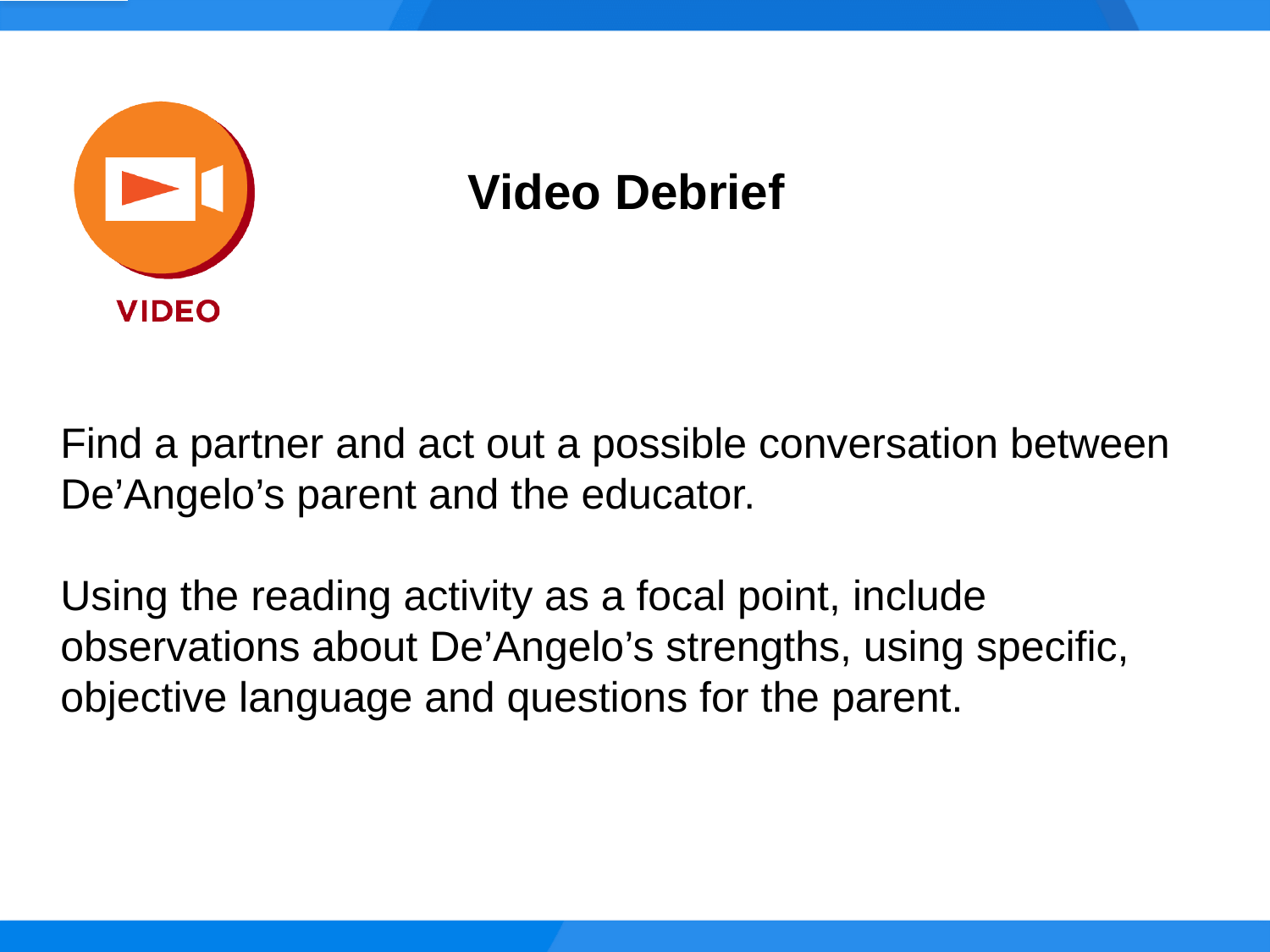

Video Debrief
Find a partner and act out a possible conversation between De’Angelo’s parent and the educator.
Using the reading activity as a focal point, include observations about De’Angelo’s strengths, using specific, objective language and questions for the parent.